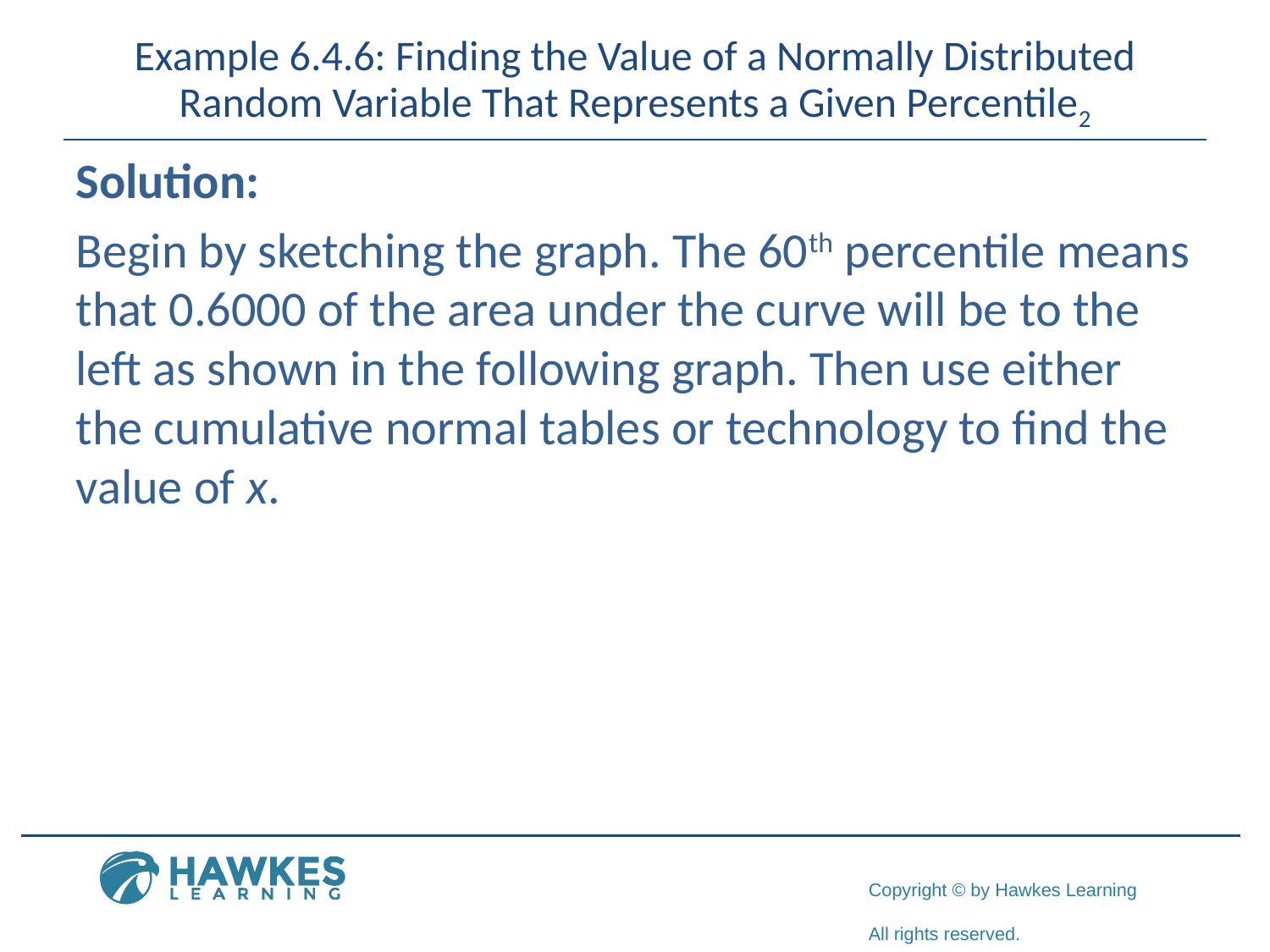

# Example 6.4.6: Finding the Value of a Normally Distributed Random Variable That Represents a Given Percentile2
Solution:
Begin by sketching the graph. The 60th percentile means that 0.6000 of the area under the curve will be to the left as shown in the following graph. Then use either the cumulative normal tables or technology to find the value of x.